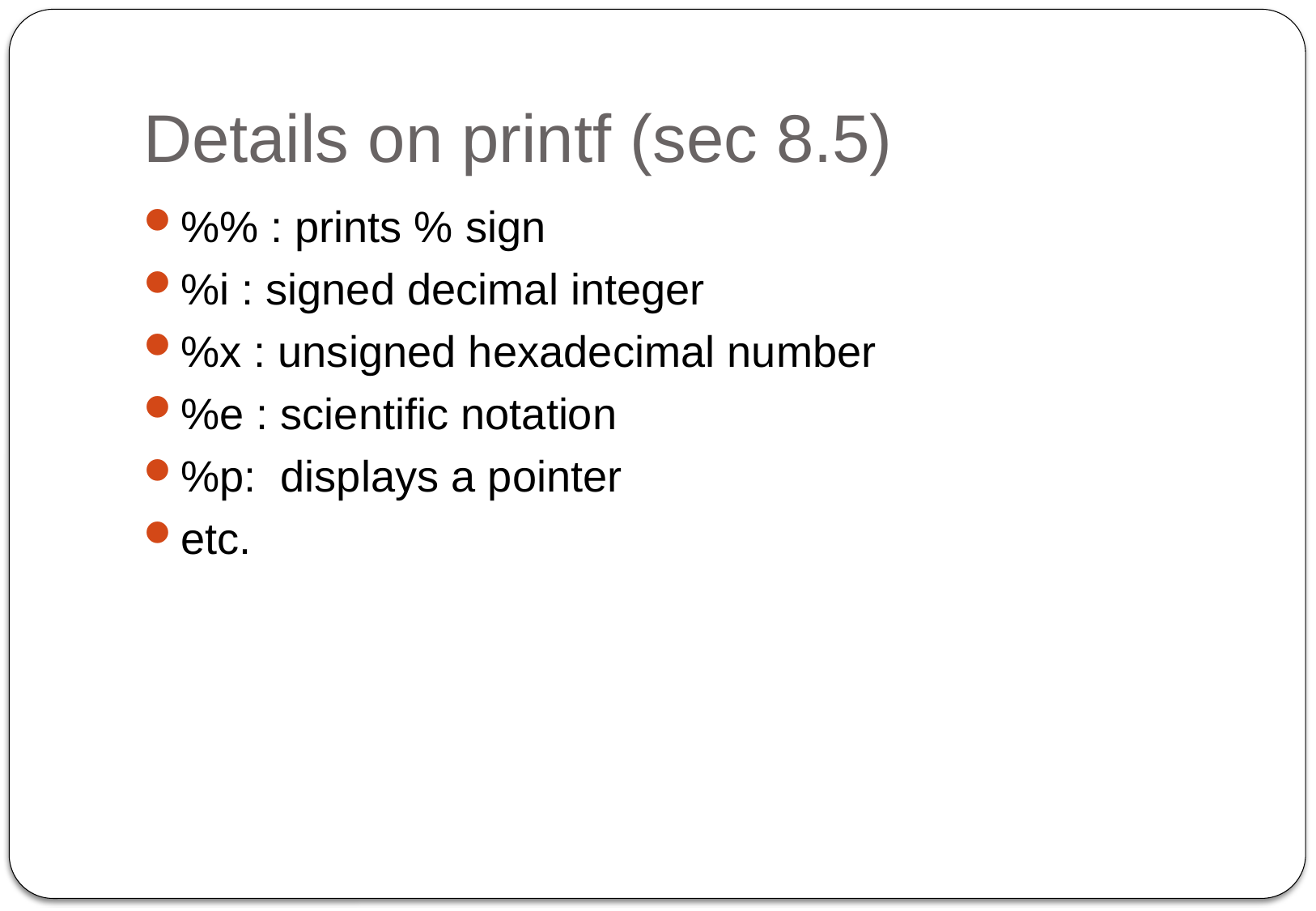

# Details on printf (sec 8.5)
%% : prints % sign
%i : signed decimal integer
%x : unsigned hexadecimal number
%e : scientific notation
%p:  displays a pointer
etc.